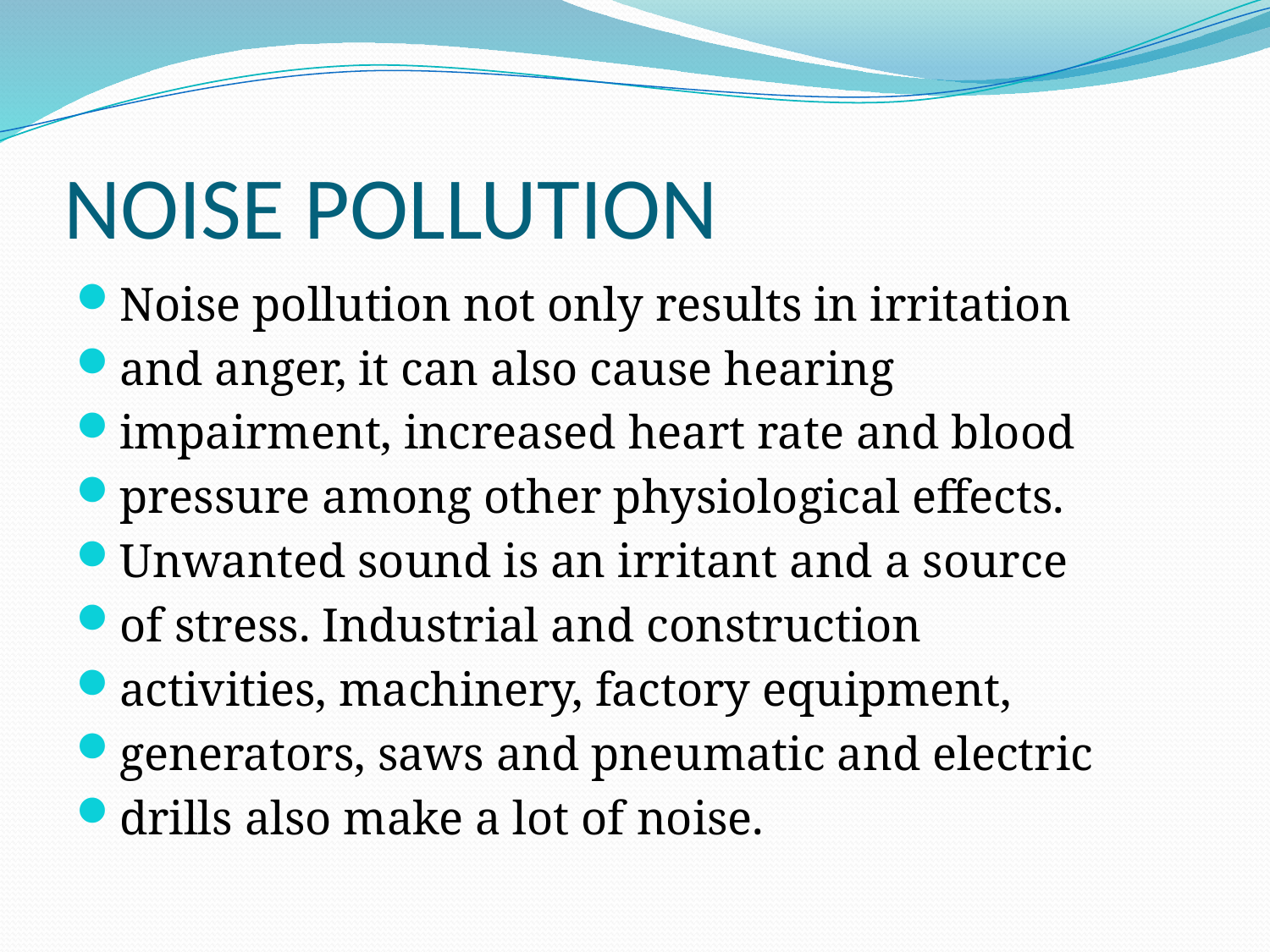

# NOISE POLLUTION
Noise pollution not only results in irritation
and anger, it can also cause hearing
impairment, increased heart rate and blood
pressure among other physiological effects.
Unwanted sound is an irritant and a source
of stress. Industrial and construction
activities, machinery, factory equipment,
generators, saws and pneumatic and electric
drills also make a lot of noise.